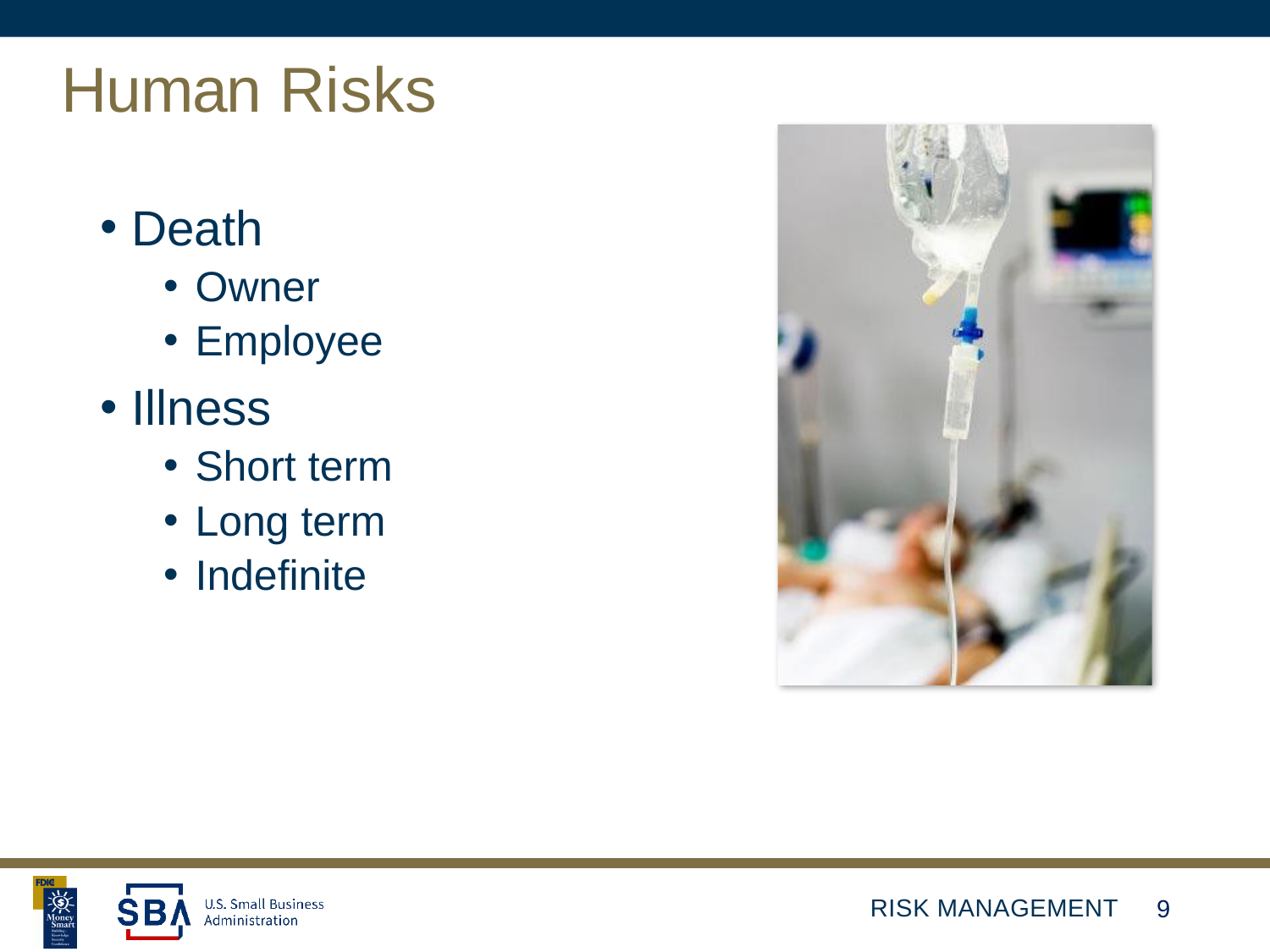

# Human Risks

Death
Owner
Employee
Illness
Short term
Long term
Indefinite
9
Risk Management